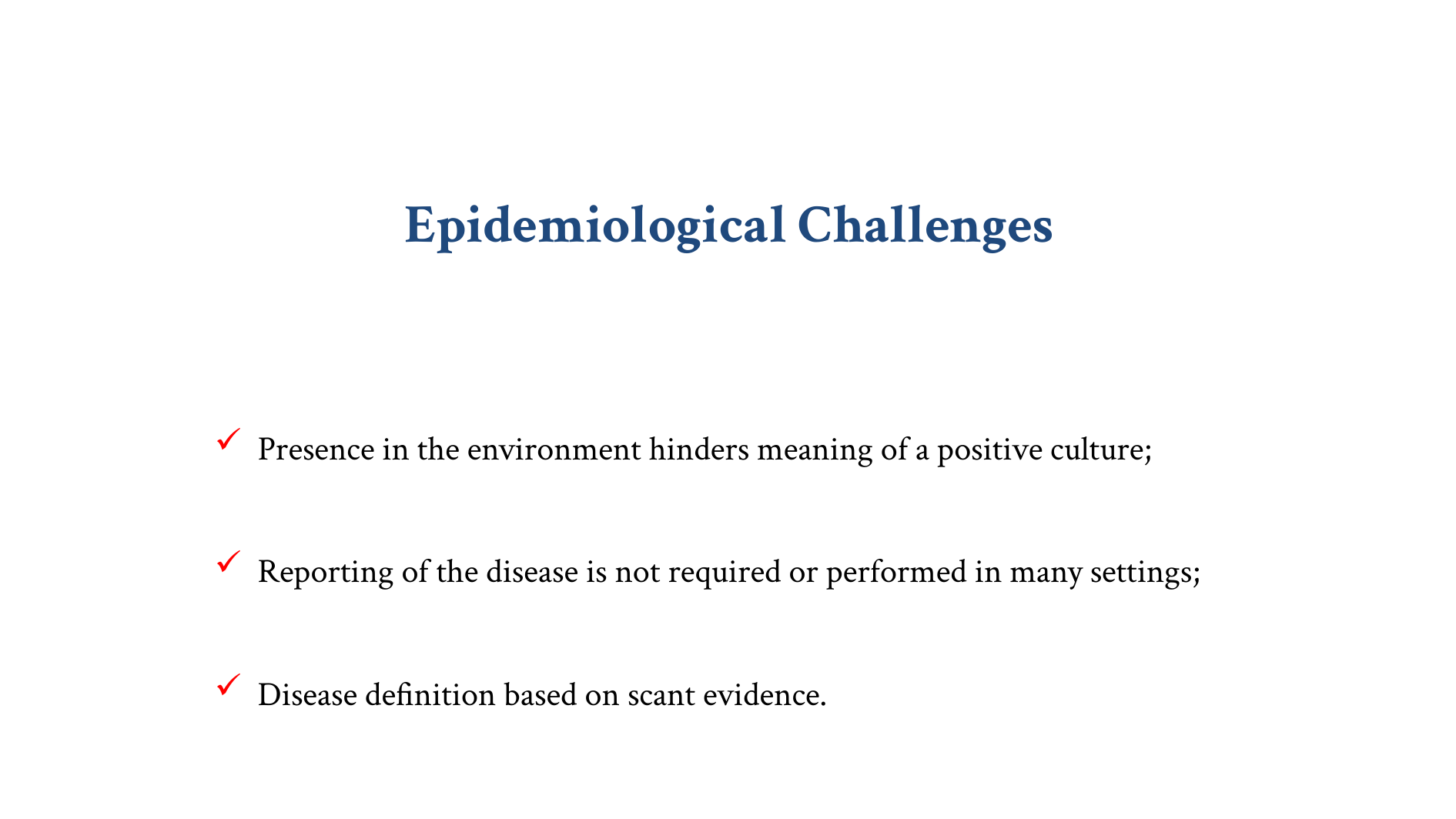

Epidemiological Challenges

Presence in the environment hinders meaning of a positive culture;

Reporting of the disease is not required or performed in many settings;

Disease definition based on scant evidence.